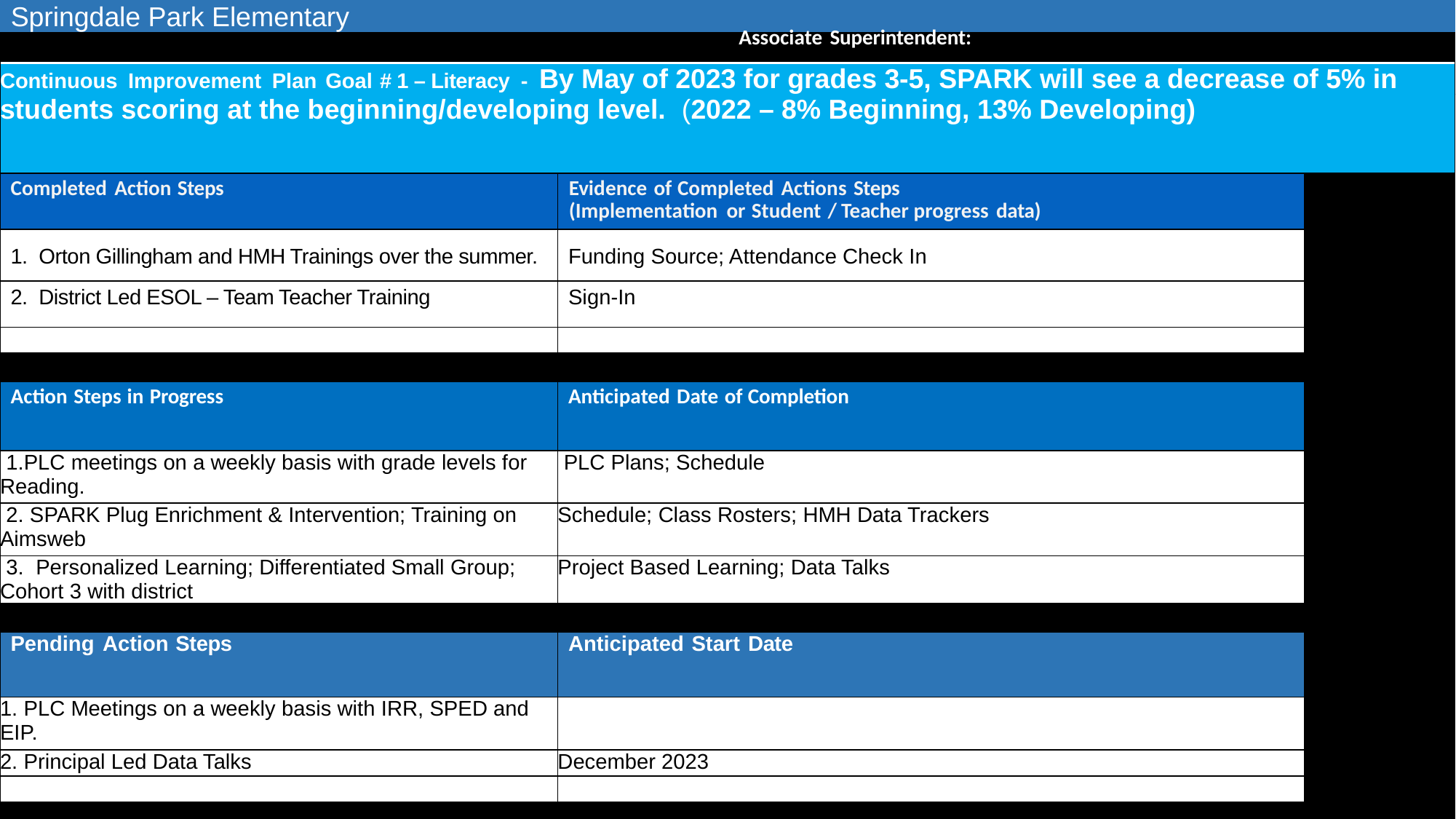

Springdale Park Elementary
|  |  |  |  |  |
| --- | --- | --- | --- | --- |
|  |  | Associate Superintendent: |  |  |
| Continuous Improvement Plan Goal # 1 – Literacy - By May of 2023 for grades 3-5, SPARK will see a decrease of 5% in students scoring at the beginning/developing level.​ (2022 – 8% Beginning, 13% Developing) |  |  |  |  |
| Completed Action Steps | Evidence of Completed Actions Steps (Implementation or Student / Teacher progress data) | Evidence of Completed Actions Steps (Implementation or Student /Teacher progress data) | Artifacts available | Artifacts available |
| 1. Orton Gillingham and HMH Trainings over the summer. | Funding Source; Attendance Check In |  |  |  |
| 2. District Led ESOL – Team Teacher Training | Sign-In |  |  |  |
|  |  |  |  |  |
| Summary of next steps and district support needed to continue progress: |  |  |  |  |
| Action Steps in Progress | Anticipated Date of Completion | Anticipated Date of Completion | Necessary Resources to Complete Step | Necessary Resources to Complete Step |
| 1.PLC meetings on a weekly basis with grade levels for Reading. | PLC Plans; Schedule |  |  |  |
| 2. SPARK Plug Enrichment & Intervention; Training on Aimsweb | Schedule; Class Rosters; HMH Data Trackers |  |  |  |
| 3. Personalized Learning; Differentiated Small Group; Cohort 3 with district | Project Based Learning; Data Talks |  |  |  |
| Summary of next steps and district support needed to complete action steps currently in progress: |  |  |  |  |
| Pending Action Steps | Anticipated Start Date | Anticipated Start Date | Necessary Resources to Begin/Complete Step | Necessary Resources to Begin/Complete Step |
| 1. PLC Meetings on a weekly basis with IRR, SPED and EIP. |  |  |  |  |
| 2. Principal Led Data Talks | December 2023 |  |  |  |
|  |  |  |  |  |
| Summary of next steps and district support needed to start action steps: |  |  |  |  |
8